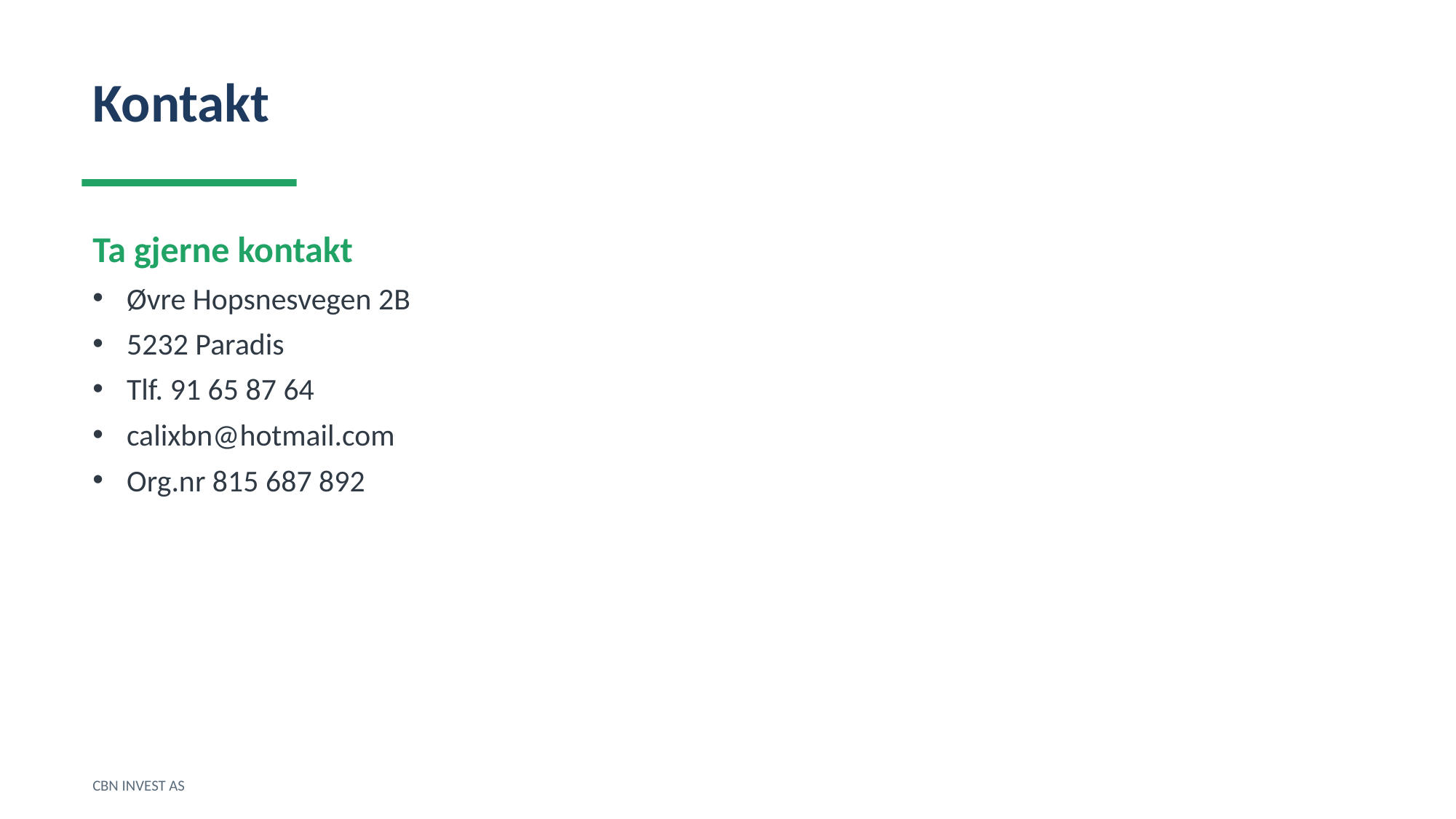

Kontakt

Ta gjerne kontakt
Øvre Hopsnesvegen 2B
5232 Paradis
Tlf. 91 65 87 64
calixbn@hotmail.com
Org.nr 815 687 892
CBN INVEST AS